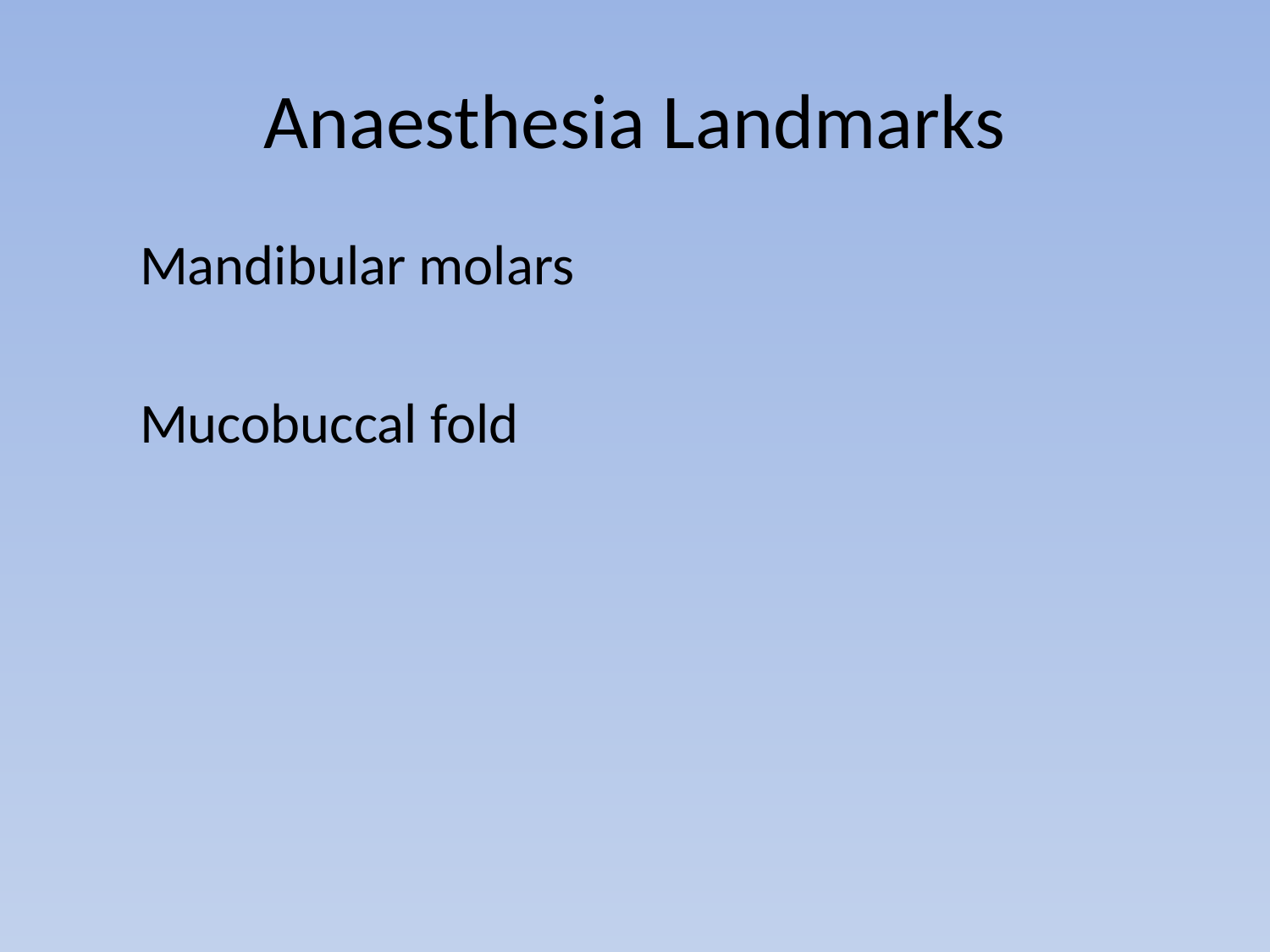

# Anaesthesia Landmarks
Mandibular molars

Mucobuccal fold